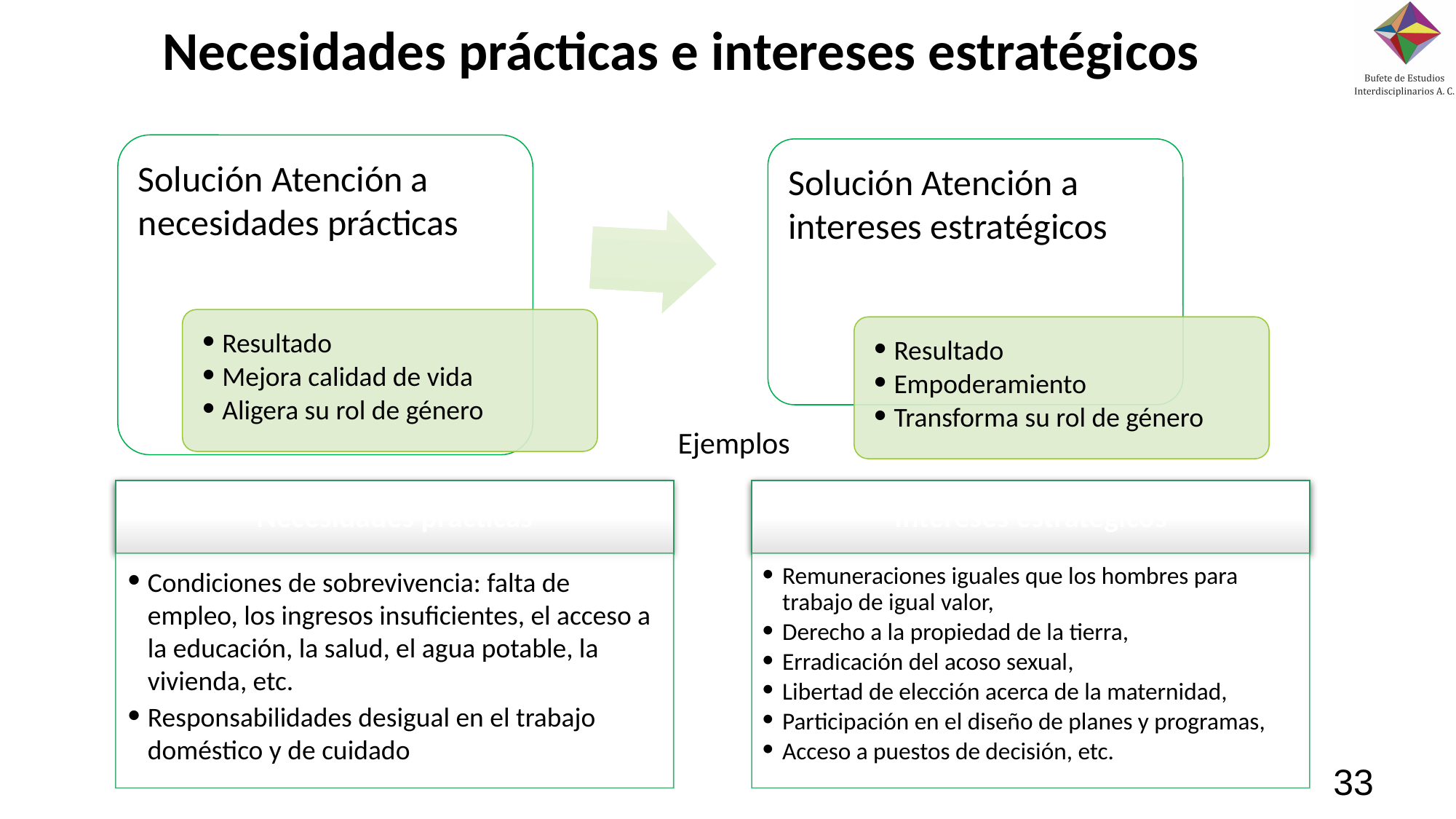

# Necesidades prácticas e intereses estratégicos

Solución Atención a intereses estratégicos

Solución Atención a necesidades prácticas

Resultado
Mejora calidad de vida
Aligera su rol de género

Resultado
Empoderamiento
Transforma su rol de género
Ejemplos

Necesidades prácticas

Intereses estratégicos

Condiciones de sobrevivencia: falta de empleo, los ingresos insuficientes, el acceso a la educación, la salud, el agua potable, la vivienda, etc.
Responsabilidades desigual en el trabajo doméstico y de cuidado

Remuneraciones iguales que los hombres para trabajo de igual valor,
Derecho a la propiedad de la tierra,
Erradicación del acoso sexual,
Libertad de elección acerca de la maternidad,
Participación en el diseño de planes y programas,
Acceso a puestos de decisión, etc.
33